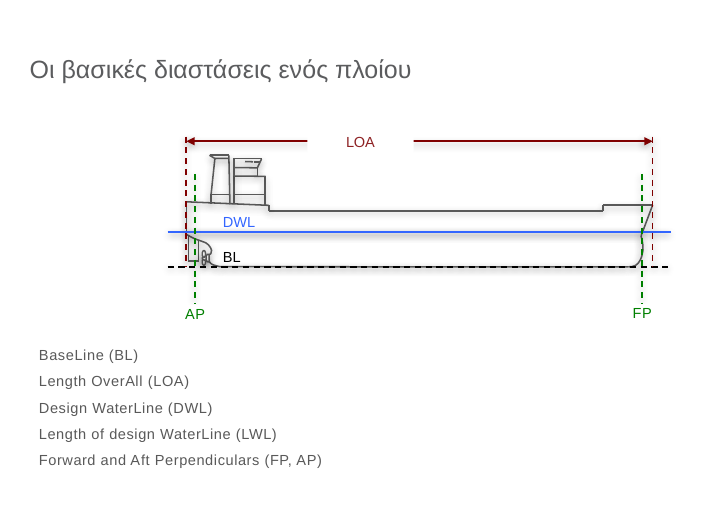

# Οι βασικές διαστάσεις ενός πλοίου
LOA

DWL
BL
FP
AP
BaseLine (BL)
Length OverAll (LOA)
Design WaterLine (DWL)
Length of design WaterLine (LWL)
Forward and Aft Perpendiculars (FP, AP)